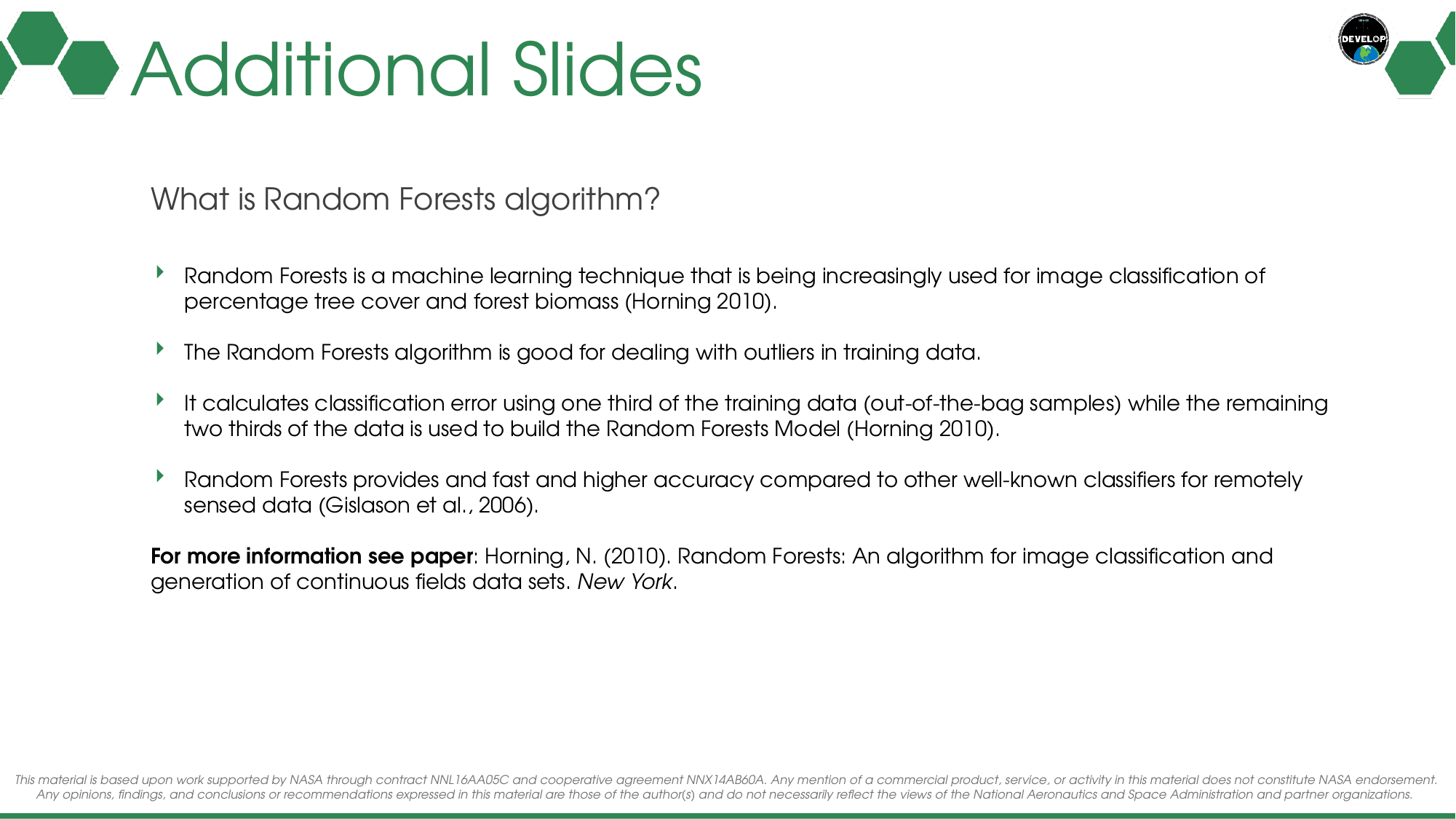

# Additional Slides
What is Random Forests algorithm?
Random Forests is a machine learning technique that is being increasingly used for image classification of percentage tree cover and forest biomass (Horning 2010).

The Random Forests algorithm is good for dealing with outliers in training data.

It calculates classification error using one third of the training data (out-of-the-bag samples) while the remaining two thirds of the data is used to build the Random Forests Model (Horning 2010).

Random Forests provides and fast and higher accuracy compared to other well-known classifiers for remotely sensed data (Gislason et al., 2006).

For more information see paper: Horning, N. (2010). Random Forests: An algorithm for image classification and generation of continuous fields data sets. New York.